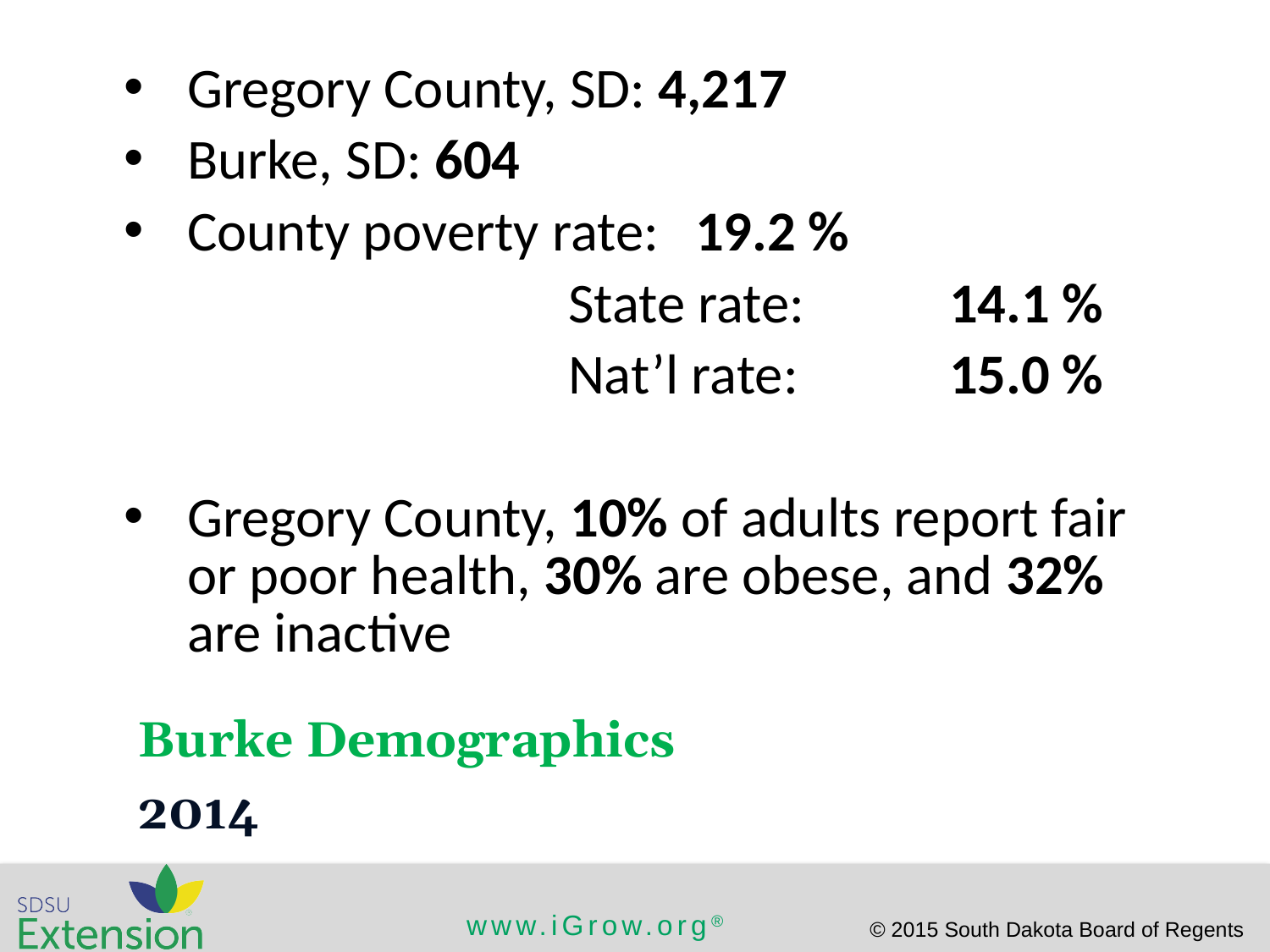

Gregory County, SD: 4,217
Burke, SD: 604
County poverty rate: 	19.2 %
			State rate: 		14.1 %
			Nat’l rate: 		15.0 %

Gregory County, 10% of adults report fair or poor health, 30% are obese, and 32% are inactive
# Burke Demographics
2014